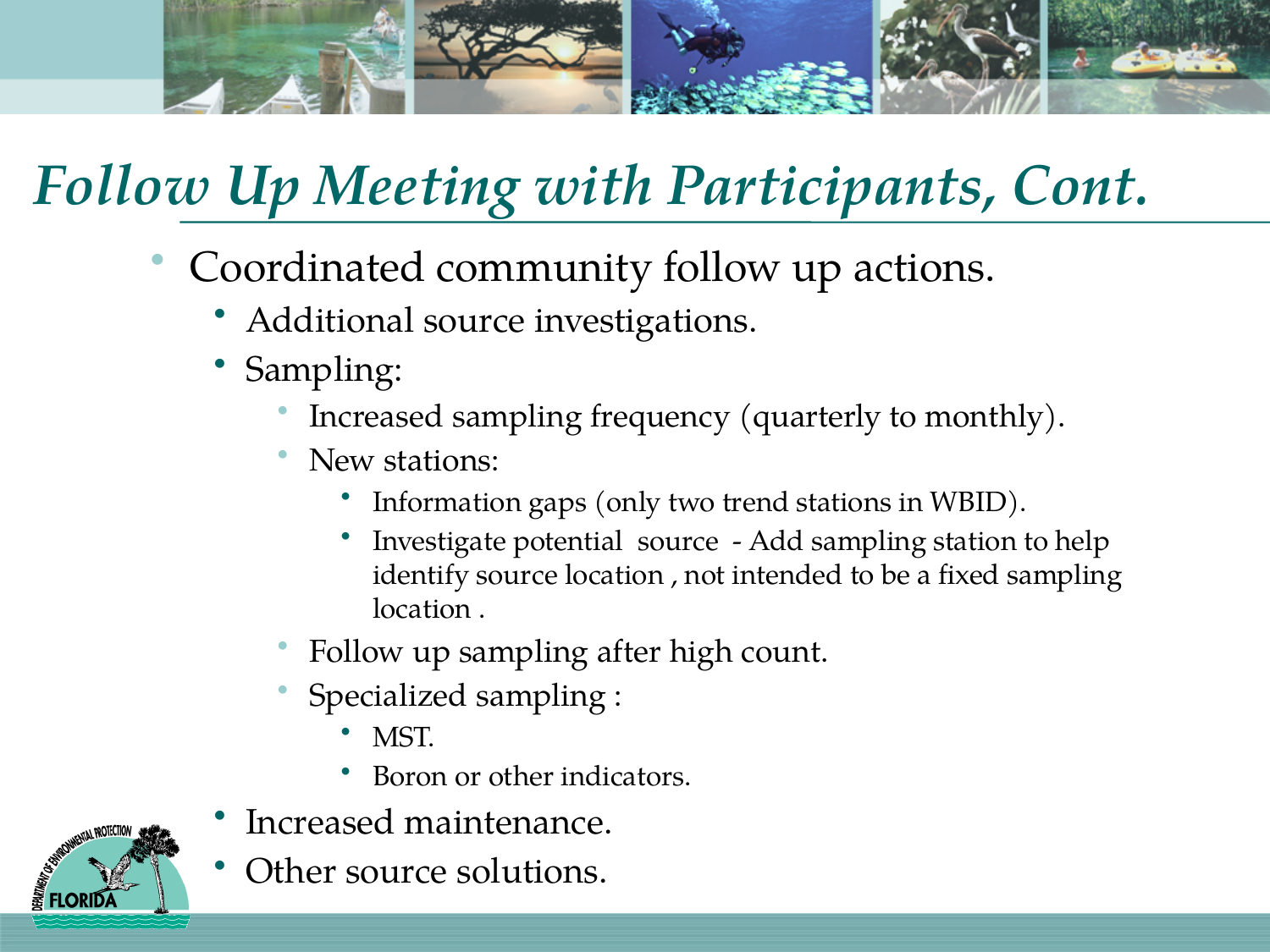

# Follow Up Meeting with Participants, Cont.
Coordinated community follow up actions.
Additional source investigations.
Sampling:
Increased sampling frequency (quarterly to monthly).
New stations:
Information gaps (only two trend stations in WBID).
Investigate potential  source  - Add sampling station to help identify source location , not intended to be a fixed sampling location .
Follow up sampling after high count.
Specialized sampling :
MST.
Boron or other indicators.
Increased maintenance.
Other source solutions.